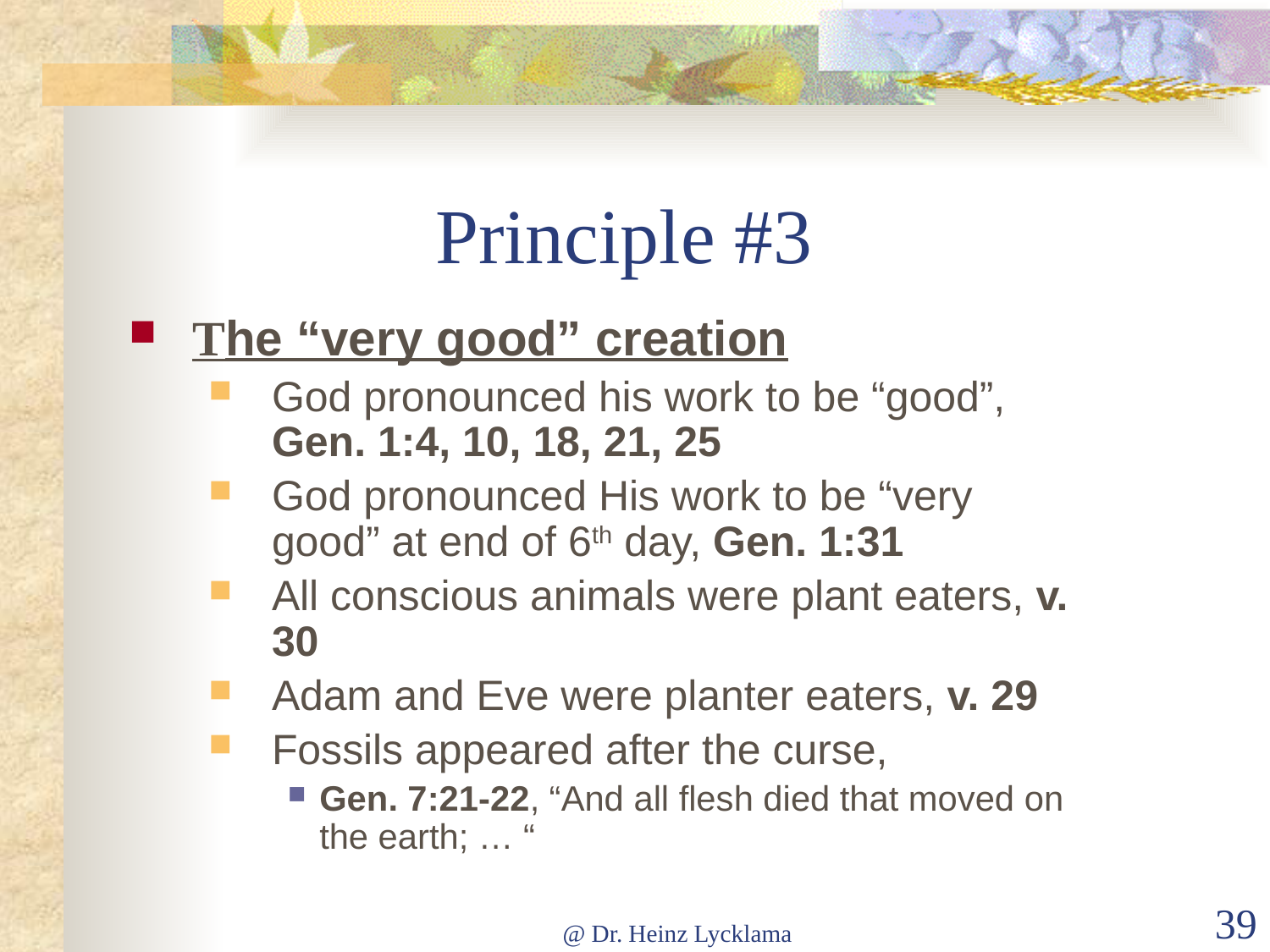

# Principle #3
The “very good” creation
God pronounced his work to be “good”,
Gen. 1:4, 10, 18, 21, 25
God pronounced His work to be “very good” at end of 6th day, Gen. 1:31
All conscious animals were plant eaters, v. 30
Adam and Eve were planter eaters, v. 29
Fossils appeared after the curse,
Gen. 7:21-22, “And all flesh died that moved on the earth; … “
@ Dr. Heinz Lycklama
39